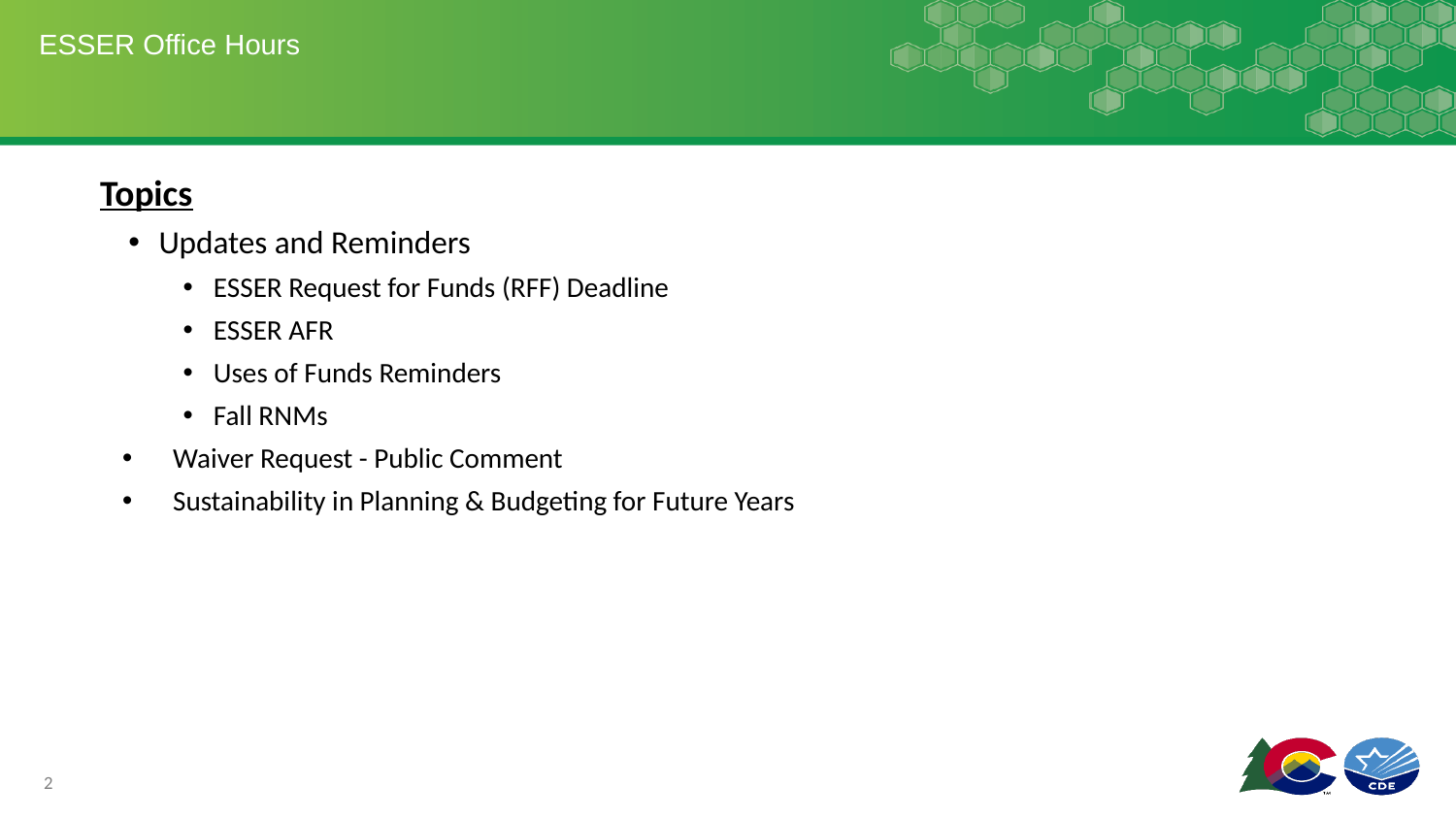

# ESSER Office Hours
Topics
Updates and Reminders
ESSER Request for Funds (RFF) Deadline
ESSER AFR
Uses of Funds Reminders
Fall RNMs
Waiver Request - Public Comment
Sustainability in Planning & Budgeting for Future Years
2